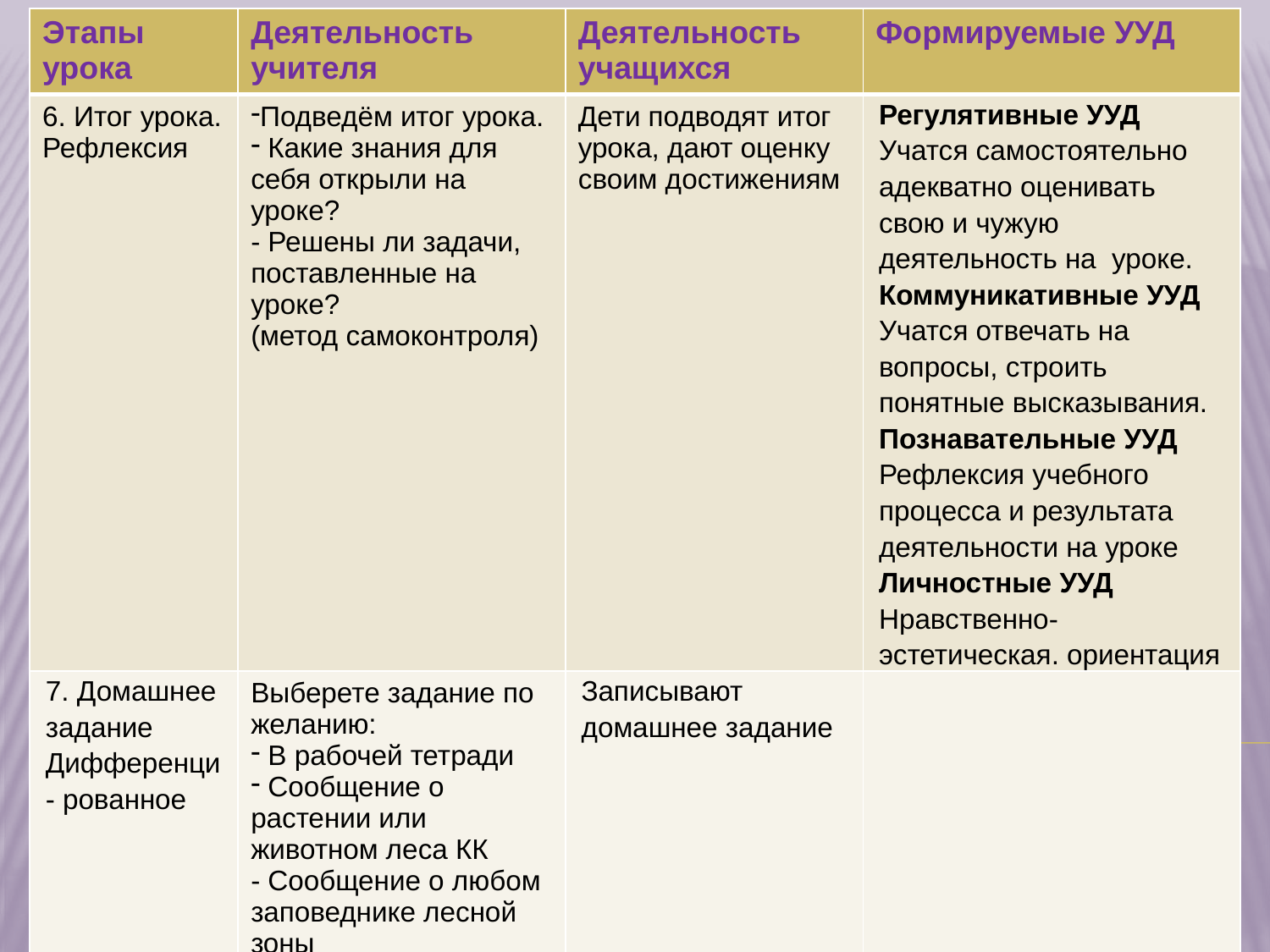

| Этапы урока | Деятельность учителя | Деятельность учащихся | Формируемые УУД |
| --- | --- | --- | --- |
| 6. Итог урока. Рефлексия | Подведём итог урока. Какие знания для себя открыли на уроке? - Решены ли задачи, поставленные на уроке? (метод самоконтроля) | Дети подводят итог урока, дают оценку своим достижениям | Регулятивные УУД Учатся самостоятельно адекватно оценивать свою и чужую деятельность на уроке. Коммуникативные УУД Учатся отвечать на вопросы, строить понятные высказывания. Познавательные УУД Рефлексия учебного процесса и результата деятельности на уроке Личностные УУД Нравственно-эстетическая. ориентация |
| 7. Домашнее задание Дифференци - рованное | Выберете задание по желанию: В рабочей тетради Сообщение о растении или животном леса КК - Сообщение о любом заповеднике лесной зоны | Записывают домашнее задание |  |

#